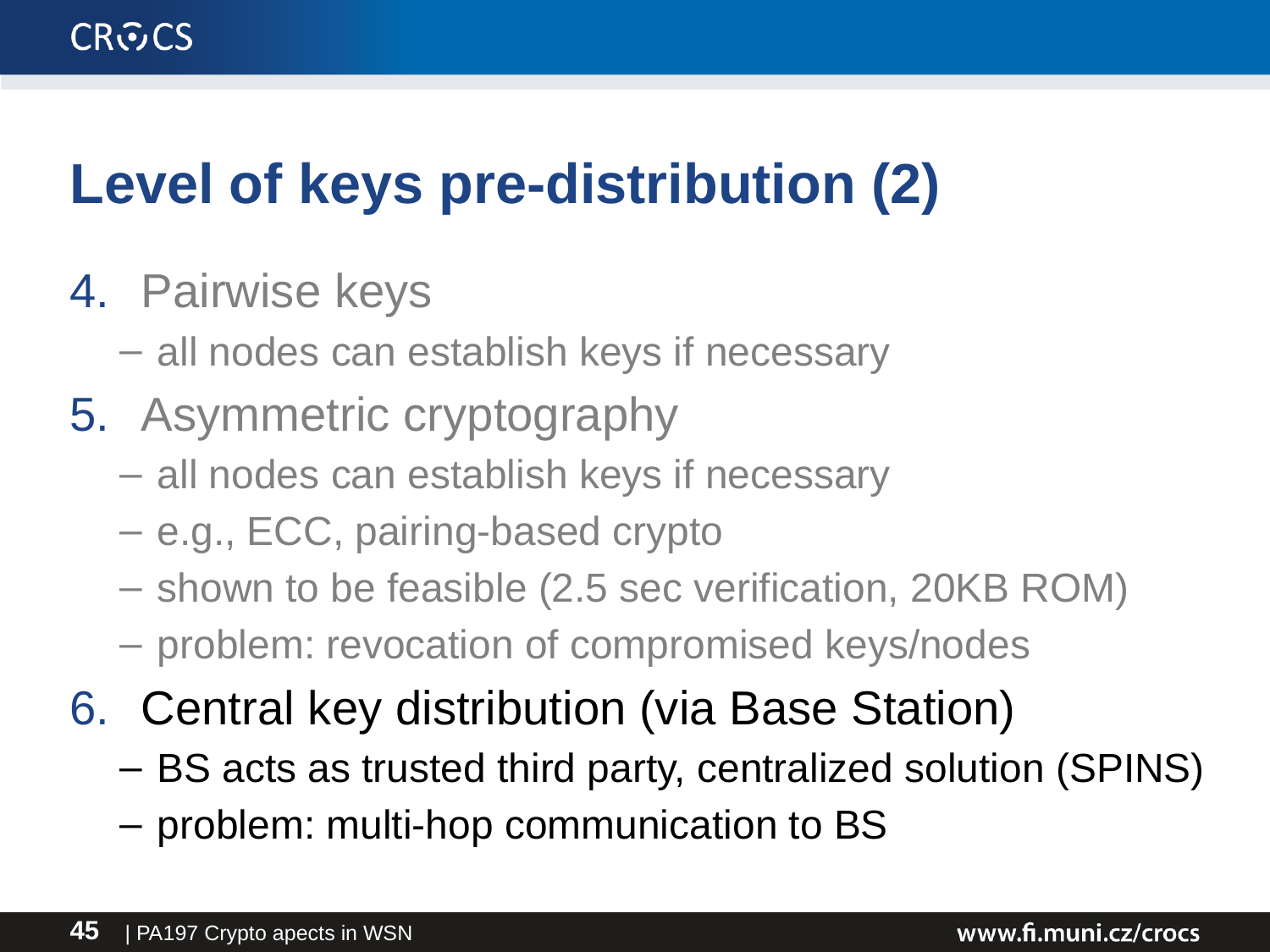

# Level of keys pre-distribution (2)
Pairwise keys
all nodes can establish keys if necessary
Asymmetric cryptography
all nodes can establish keys if necessary
e.g., ECC, pairing-based crypto
shown to be feasible (2.5 sec verification, 20KB ROM)
problem: revocation of compromised keys/nodes
Central key distribution (via Base Station)
BS acts as trusted third party, centralized solution (SPINS)
problem: multi-hop communication to BS
| PA197 Crypto apects in WSN
45